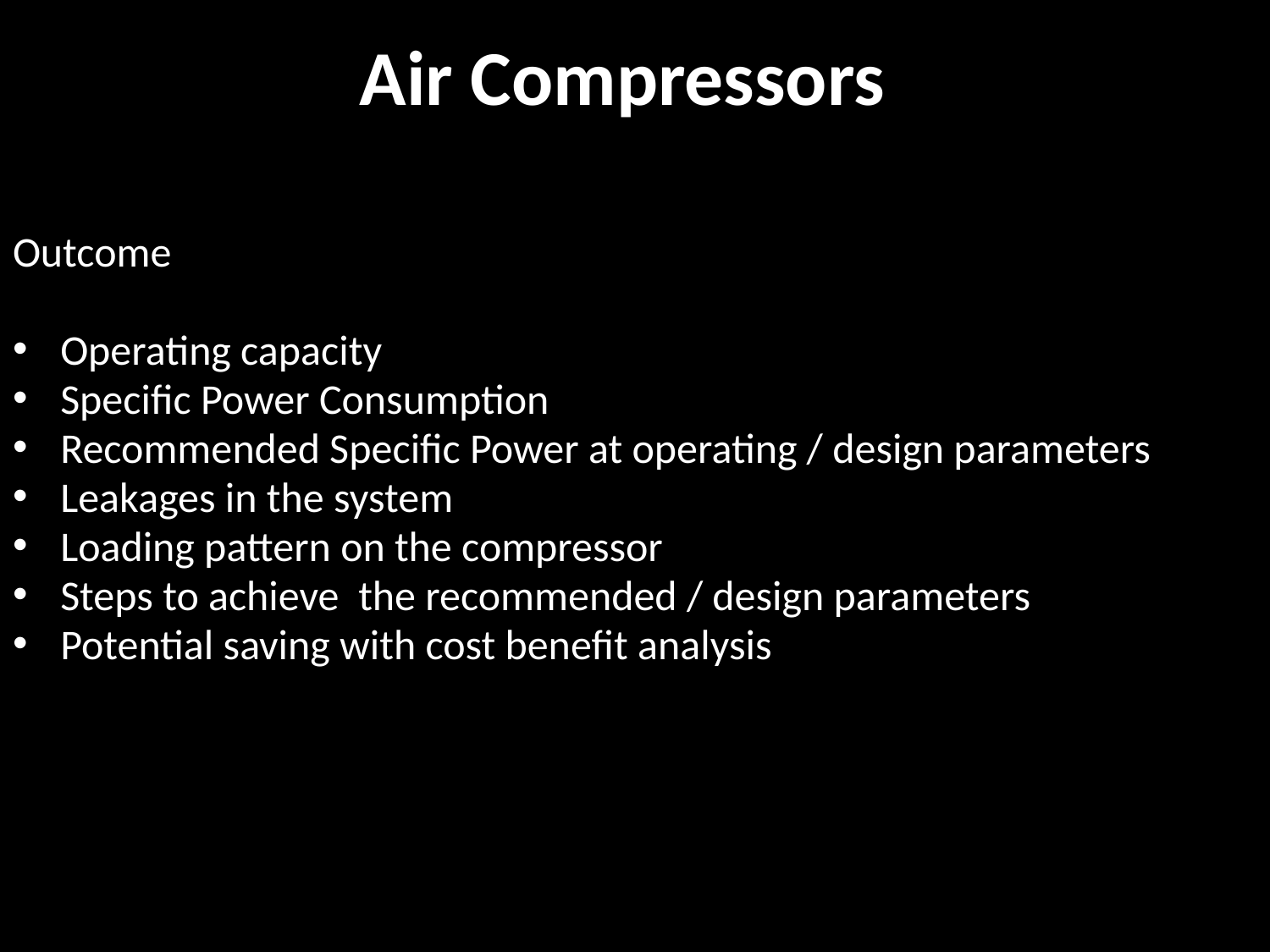

# Air Compressors

Outcome

Operating capacity
Specific Power Consumption
Recommended Specific Power at operating / design parameters
Leakages in the system
Loading pattern on the compressor
Steps to achieve  the recommended / design parameters
Potential saving with cost benefit analysis